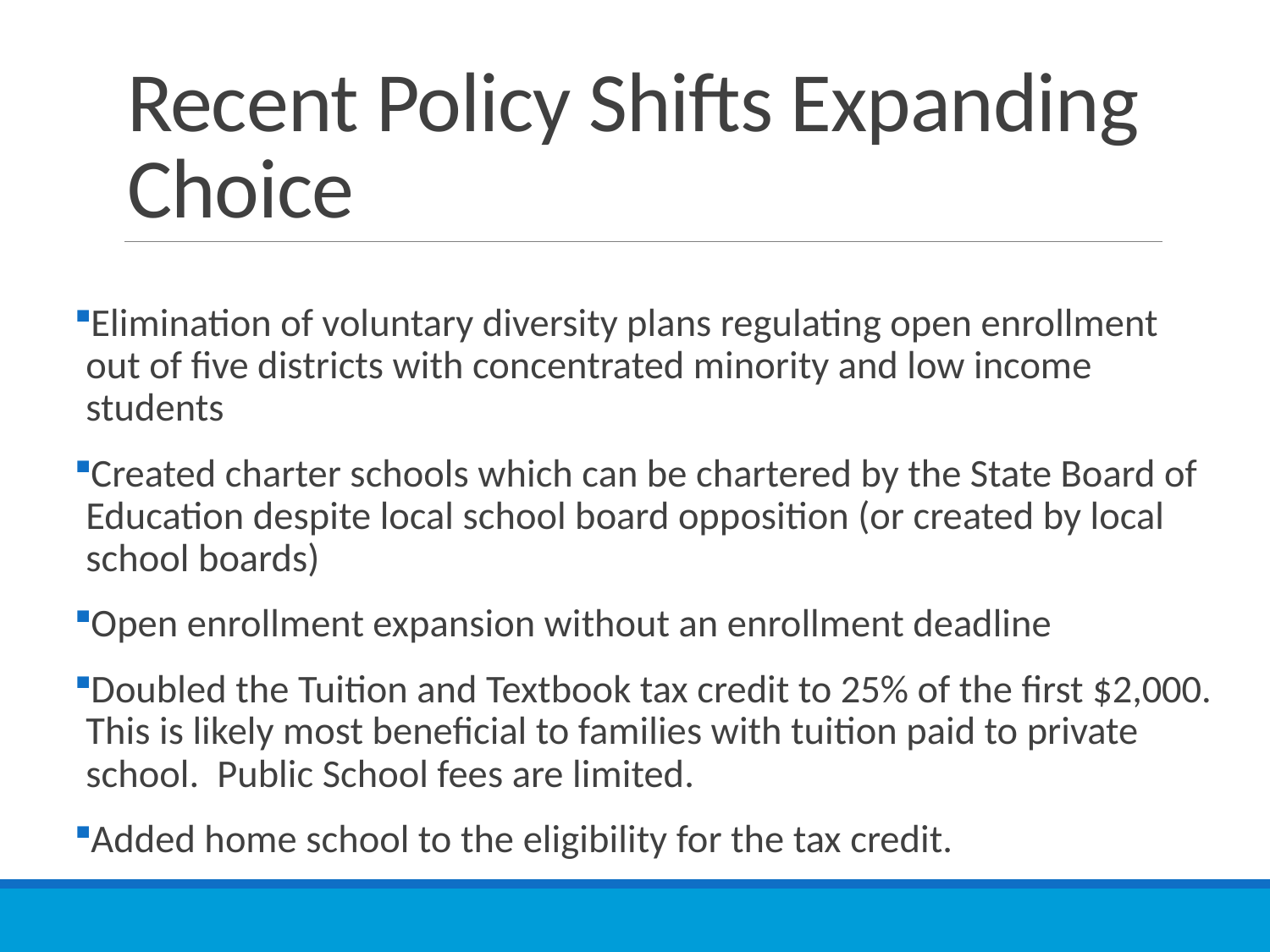

# Recent Policy Shifts Expanding Choice
Elimination of voluntary diversity plans regulating open enrollment out of five districts with concentrated minority and low income students
Created charter schools which can be chartered by the State Board of Education despite local school board opposition (or created by local school boards)
Open enrollment expansion without an enrollment deadline
Doubled the Tuition and Textbook tax credit to 25% of the first $2,000. This is likely most beneficial to families with tuition paid to private school.  Public School fees are limited.
Added home school to the eligibility for the tax credit.